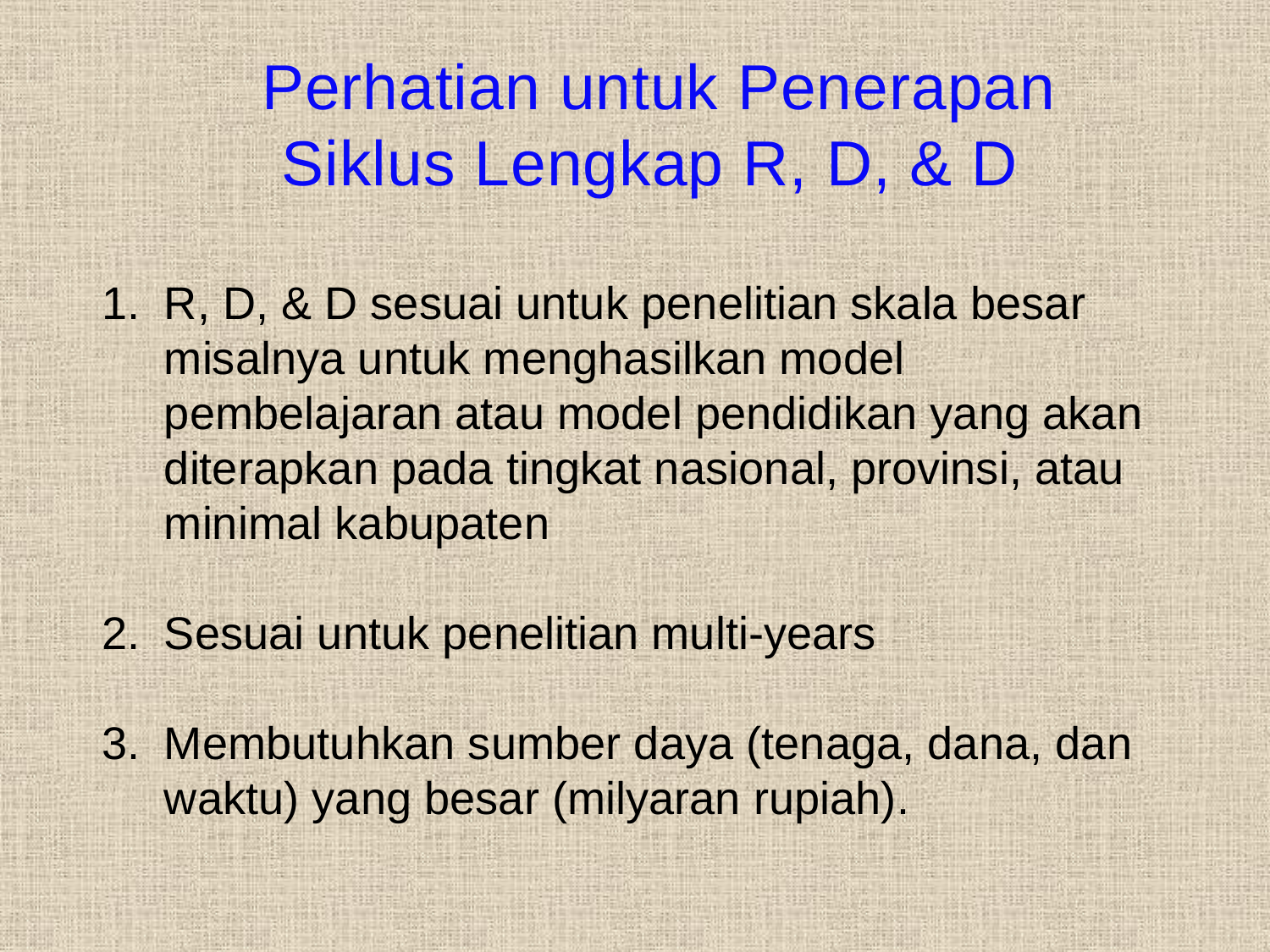

Perhatian untuk Penerapan Siklus Lengkap R, D, & D
R, D, & D sesuai untuk penelitian skala besar misalnya untuk menghasilkan model pembelajaran atau model pendidikan yang akan diterapkan pada tingkat nasional, provinsi, atau minimal kabupaten

Sesuai untuk penelitian multi-years

Membutuhkan sumber daya (tenaga, dana, dan waktu) yang besar (milyaran rupiah).